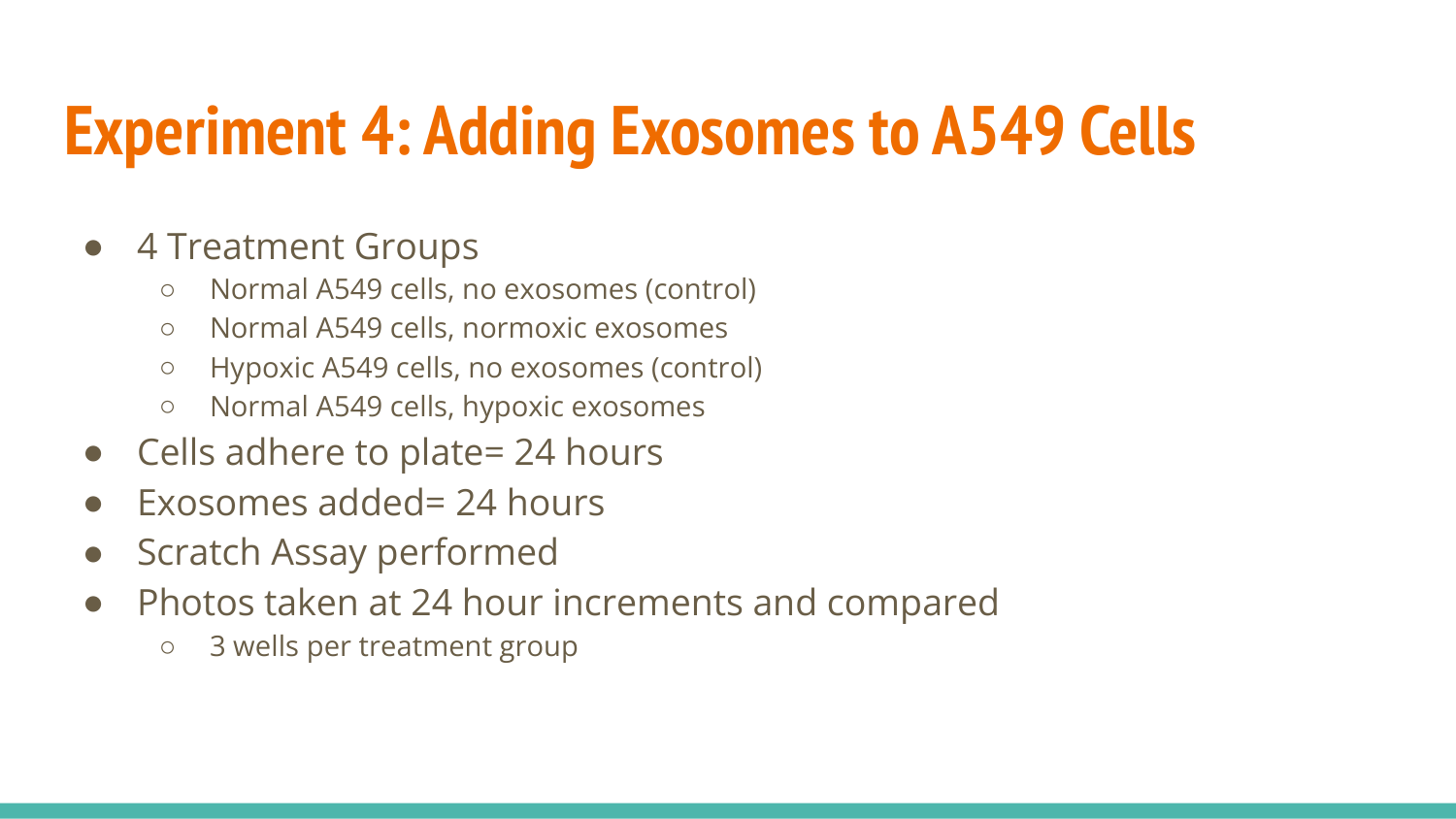

# Experiment 4: Adding Exosomes to A549 Cells
4 Treatment Groups
Normal A549 cells, no exosomes (control)
Normal A549 cells, normoxic exosomes
Hypoxic A549 cells, no exosomes (control)
Normal A549 cells, hypoxic exosomes
Cells adhere to plate= 24 hours
Exosomes added= 24 hours
Scratch Assay performed
Photos taken at 24 hour increments and compared
3 wells per treatment group